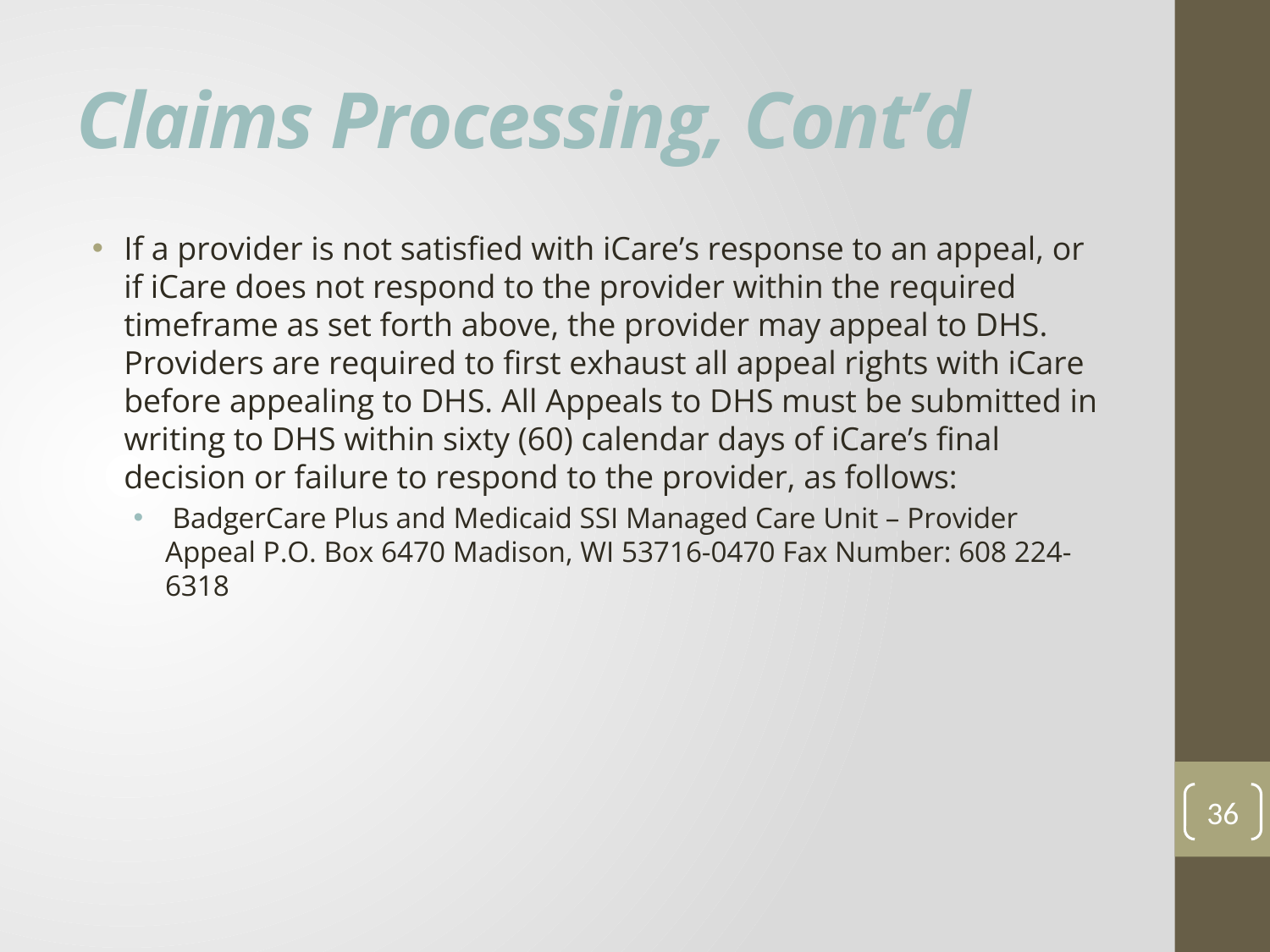

# Claims Processing, Cont’d
If a provider is not satisfied with iCare’s response to an appeal, or if iCare does not respond to the provider within the required timeframe as set forth above, the provider may appeal to DHS. Providers are required to first exhaust all appeal rights with iCare before appealing to DHS. All Appeals to DHS must be submitted in writing to DHS within sixty (60) calendar days of iCare’s final decision or failure to respond to the provider, as follows:
 BadgerCare Plus and Medicaid SSI Managed Care Unit – Provider Appeal P.O. Box 6470 Madison, WI 53716-0470 Fax Number: 608 224-6318
36